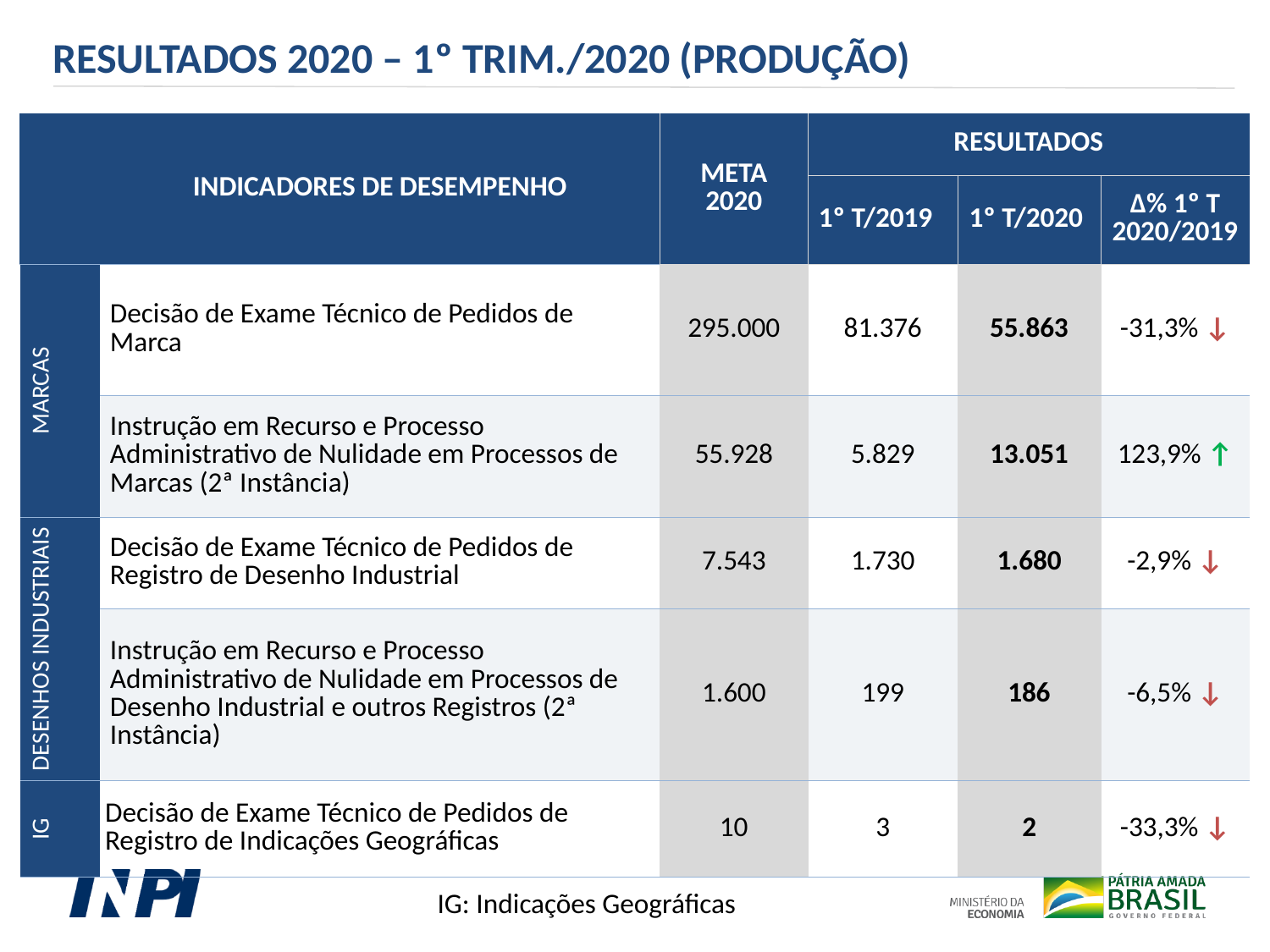

RESULTADOS 2020 – 1º TRIM./2020 (PRODUÇÃO)
|  | INDICADORES DE DESEMPENHO | META 2020 | RESULTADOS |  |  |
| --- | --- | --- | --- | --- | --- |
|  |  |  | 1º T/2019 | 1º T/2020 | ∆% 1º T 2020/2019 |
| MARCAS | Decisão de Exame Técnico de Pedidos de Marca | 295.000 | 81.376 | 55.863 | -31,3% ↓ |
|  | Instrução em Recurso e Processo Administrativo de Nulidade em Processos de Marcas (2ª Instância) | 55.928 | 5.829 | 13.051 | 123,9% ↑ |
| DESENHOS INDUSTRIAIS | Decisão de Exame Técnico de Pedidos de Registro de Desenho Industrial | 7.543 | 1.730 | 1.680 | -2,9% ↓ |
|  | Instrução em Recurso e Processo Administrativo de Nulidade em Processos de Desenho Industrial e outros Registros (2ª Instância) | 1.600 | 199 | 186 | -6,5% ↓ |
| IG | Decisão de Exame Técnico de Pedidos de Registro de Indicações Geográficas | 10 | 3 | 2 | -33,3% ↓ |
IG: Indicações Geográficas